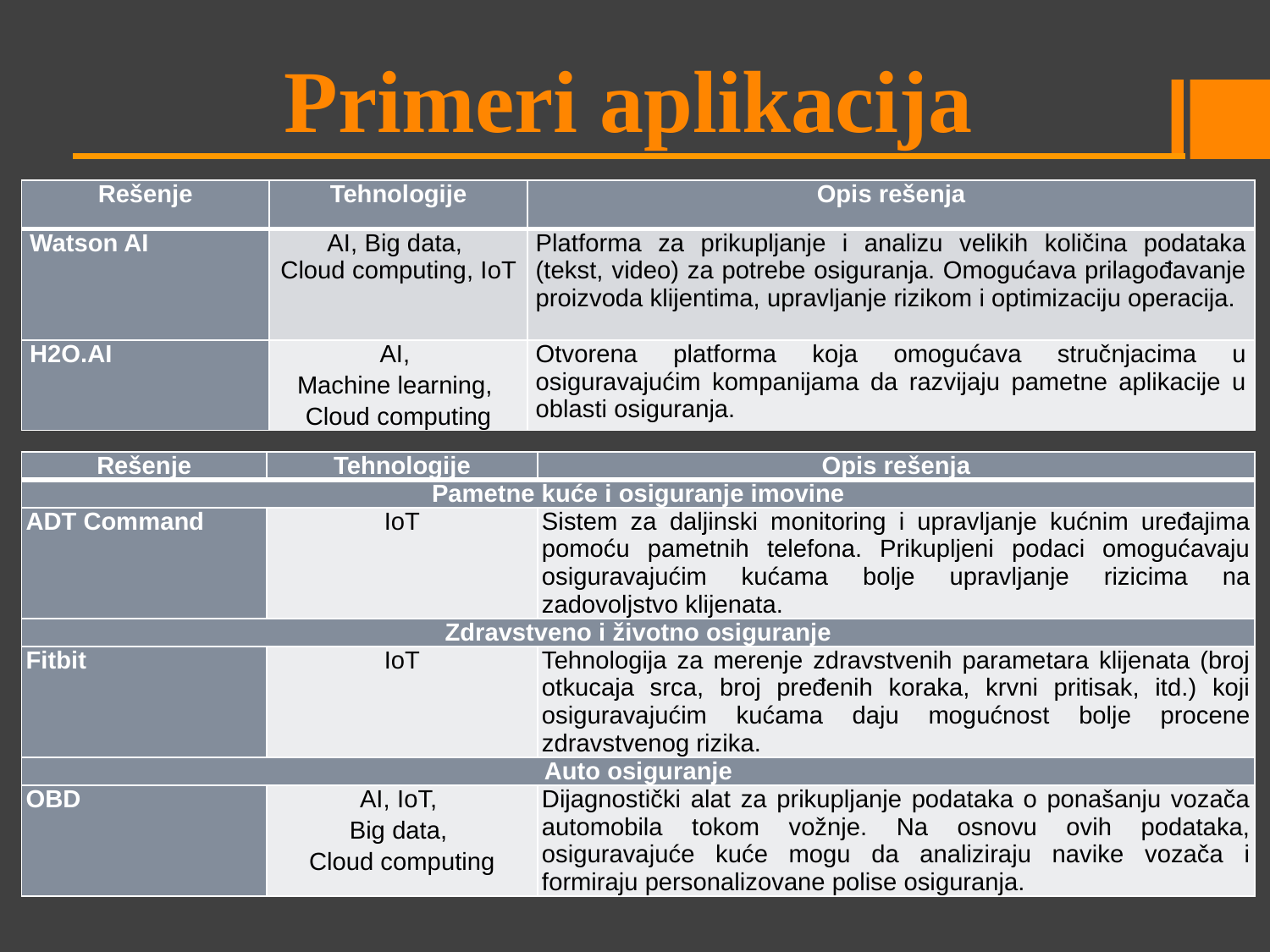

# Primeri aplikacija
| Rešenje | Tehnologije | Opis rešenja |
| --- | --- | --- |
| Watson AI | AI, Big data, Cloud computing, IoT | Platforma za prikupljanje i analizu velikih količina podataka (tekst, video) za potrebe osiguranja. Omogućava prilagođavanje proizvoda klijentima, upravljanje rizikom i optimizaciju operacija. |
| H2O.AI | AI, Machine learning, Cloud computing | Otvorena platforma koja omogućava stručnjacima u osiguravajućim kompanijama da razvijaju pametne aplikacije u oblasti osiguranja. |

| Rešenje | Tehnologije | Opis rešenja |
| --- | --- | --- |
| Pametne kuće i osiguranje imovine |  |  |
| ADT Command | IoT | Sistem za daljinski monitoring i upravljanje kućnim uređajima pomoću pametnih telefona. Prikupljeni podaci omogućavaju osiguravajućim kućama bolje upravljanje rizicima na zadovoljstvo klijenata. |
| Zdravstveno i životno osiguranje |  |  |
| Fitbit | IoT | Tehnologija za merenje zdravstvenih parametara klijenata (broj otkucaja srca, broj pređenih koraka, krvni pritisak, itd.) koji osiguravajućim kućama daju mogućnost bolje procene zdravstvenog rizika. |
| Auto osiguranje |  |  |
| OBD | AI, IoT, Big data, Cloud computing | Dijagnostički alat za prikupljanje podataka o ponašanju vozača automobila tokom vožnje. Na osnovu ovih podataka, osiguravajuće kuće mogu da analiziraju navike vozača i formiraju personalizovane polise osiguranja. |